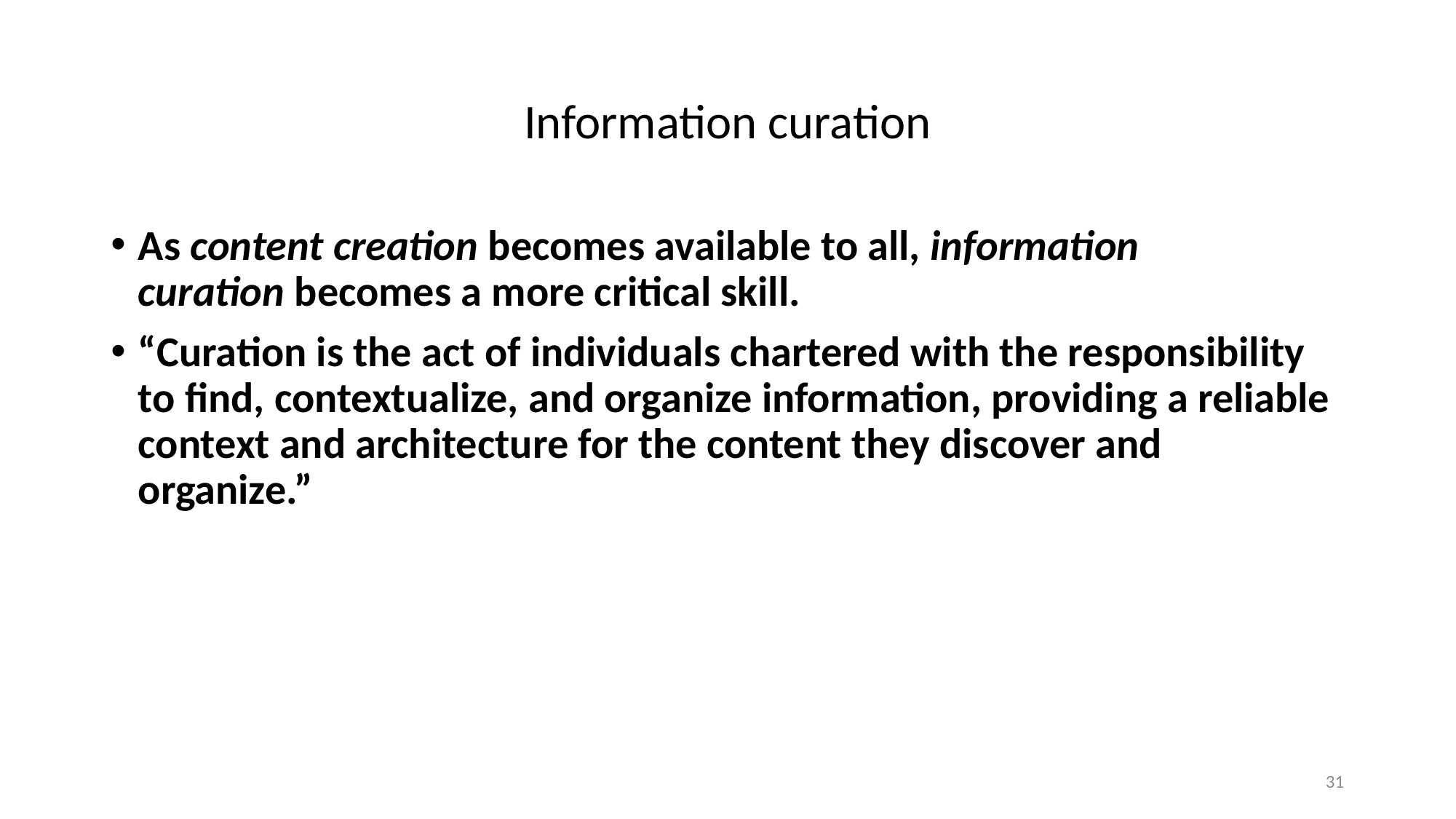

# Information curation
As content creation becomes available to all, information curation becomes a more critical skill.
“Curation is the act of individuals chartered with the responsibility to find, contextualize, and organize information, providing a reliable context and architecture for the content they discover and organize.”

31